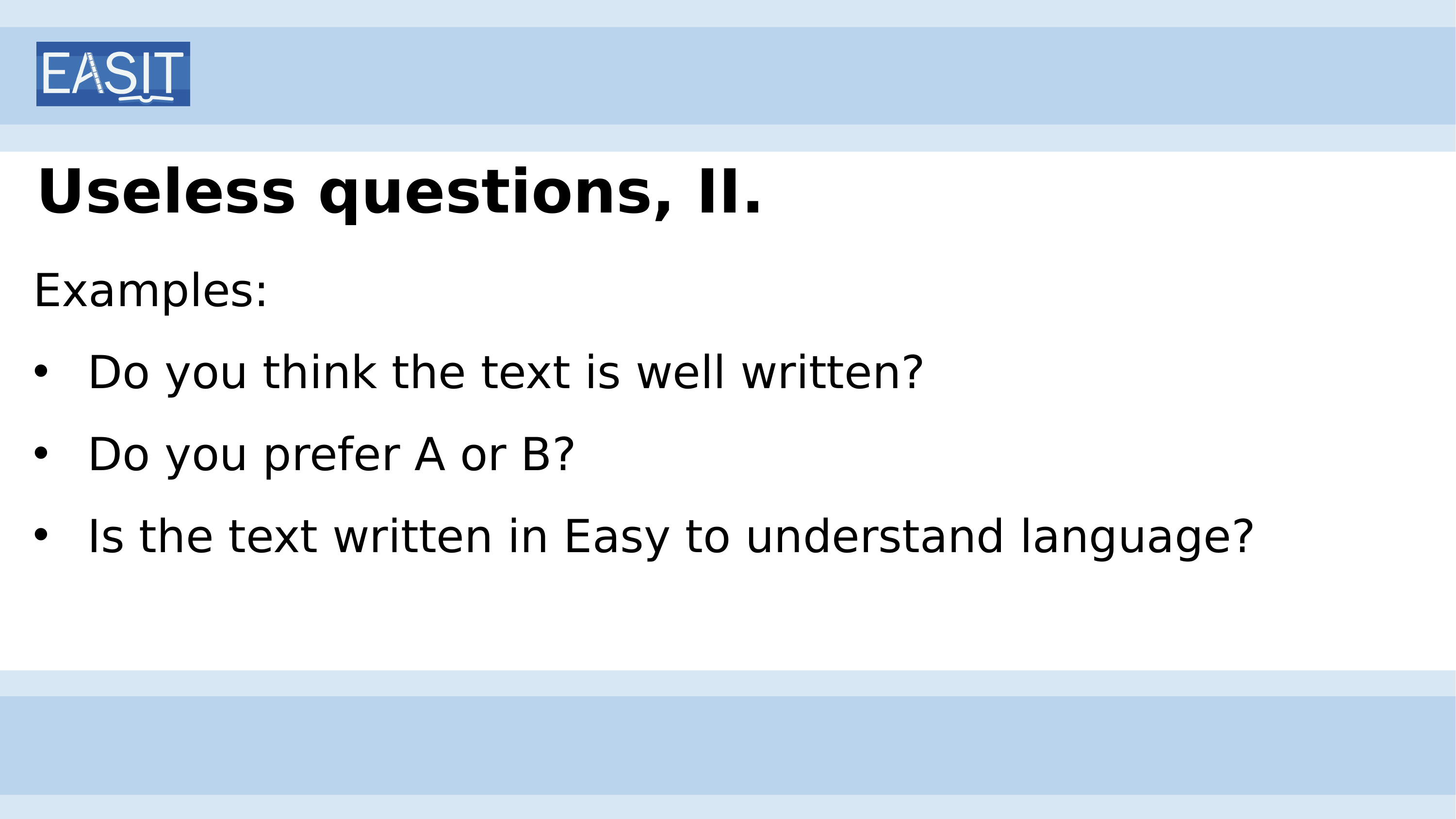

# Useless questions, II.
Examples:
Do you think the text is well written?
Do you prefer A or B?
Is the text written in Easy to understand language?